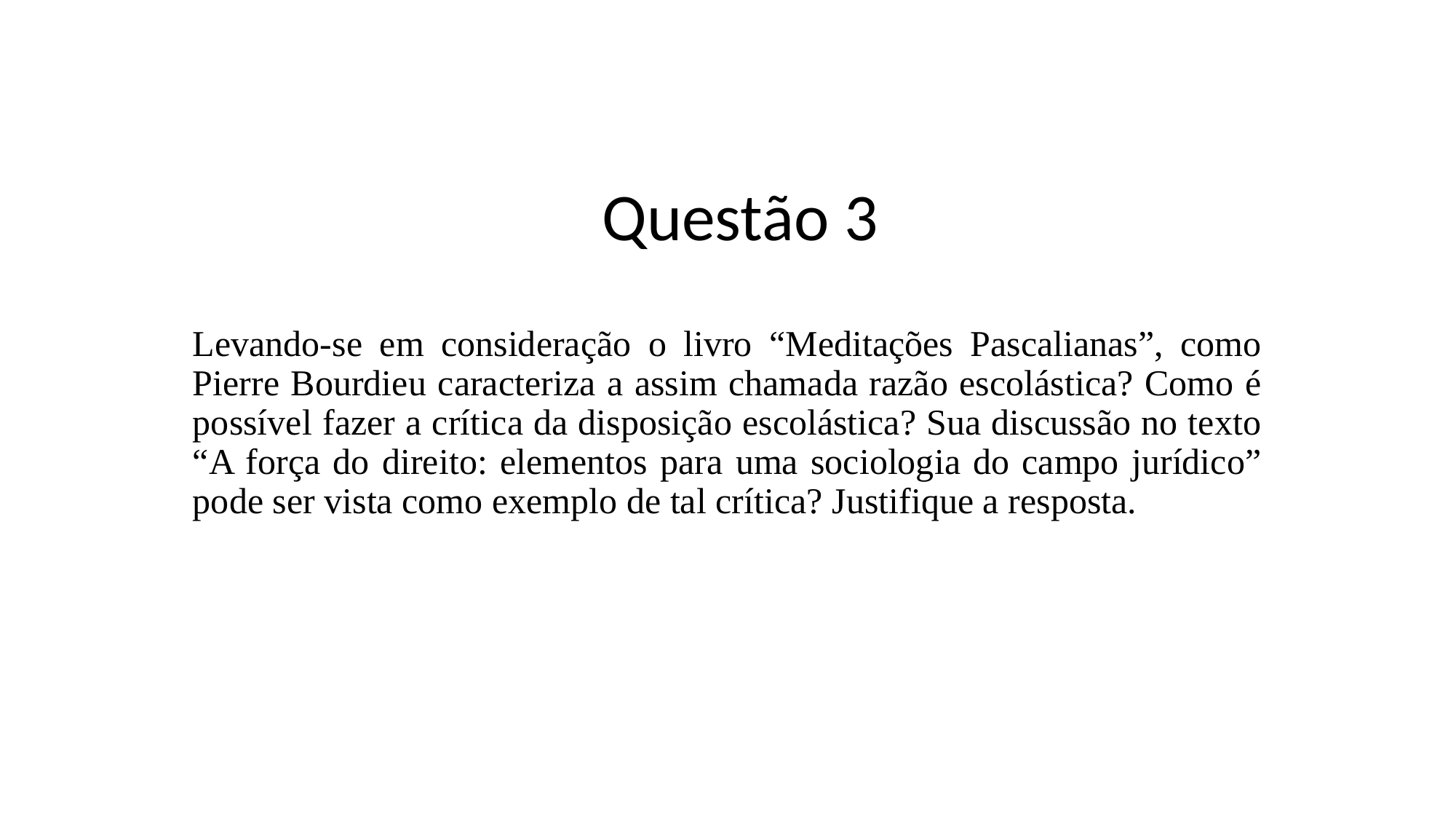

# Questão 3

Levando-se em consideração o livro “Meditações Pascalianas”, como Pierre Bourdieu caracteriza a assim chamada razão escolástica? Como é possível fazer a crítica da disposição escolástica? Sua discussão no texto “A força do direito: elementos para uma sociologia do campo jurídico” pode ser vista como exemplo de tal crítica? Justifique a resposta.